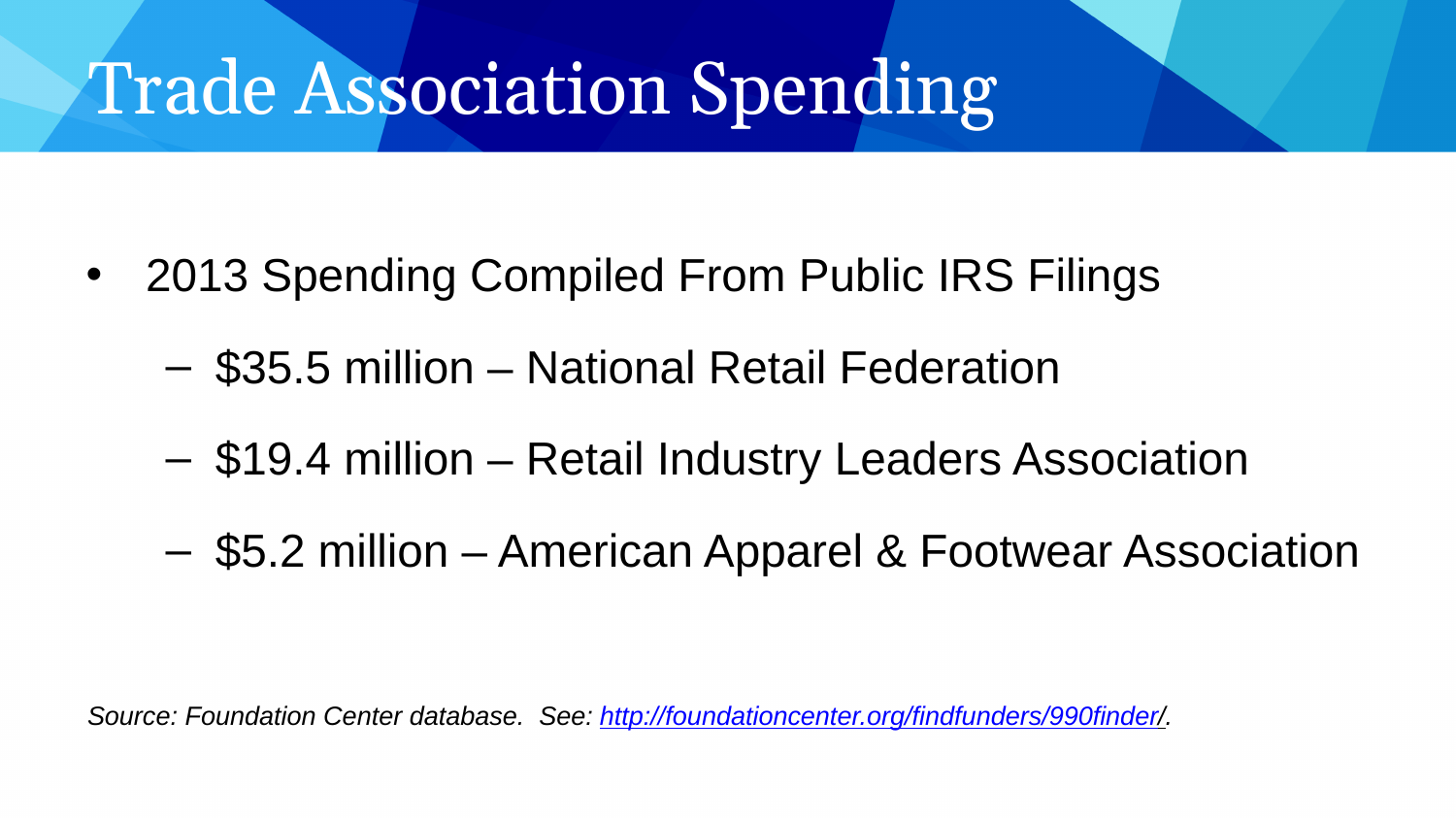

# Trade Association Spending

2013 Spending Compiled From Public IRS Filings
$35.5 million – National Retail Federation
$19.4 million – Retail Industry Leaders Association
$5.2 million – American Apparel & Footwear Association
Source: Foundation Center database.  See: http://foundationcenter.org/findfunders/990finder/.